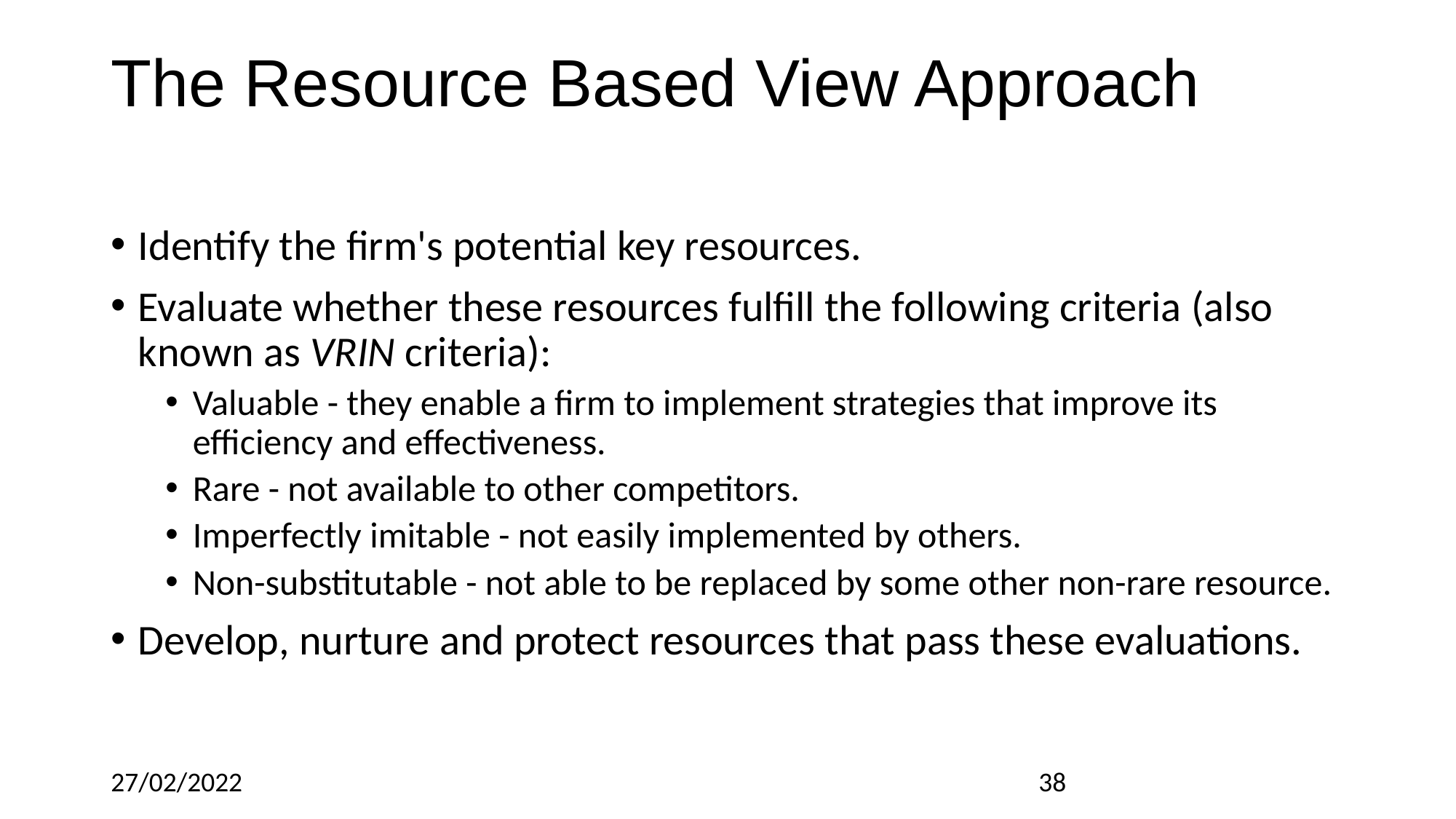

# The Resource Based View Approach
Identify the firm's potential key resources.
Evaluate whether these resources fulfill the following criteria (also known as VRIN criteria):
Valuable - they enable a firm to implement strategies that improve its efficiency and effectiveness.
Rare - not available to other competitors.
Imperfectly imitable - not easily implemented by others.
Non-substitutable - not able to be replaced by some other non-rare resource.
Develop, nurture and protect resources that pass these evaluations.

27/02/2022

38